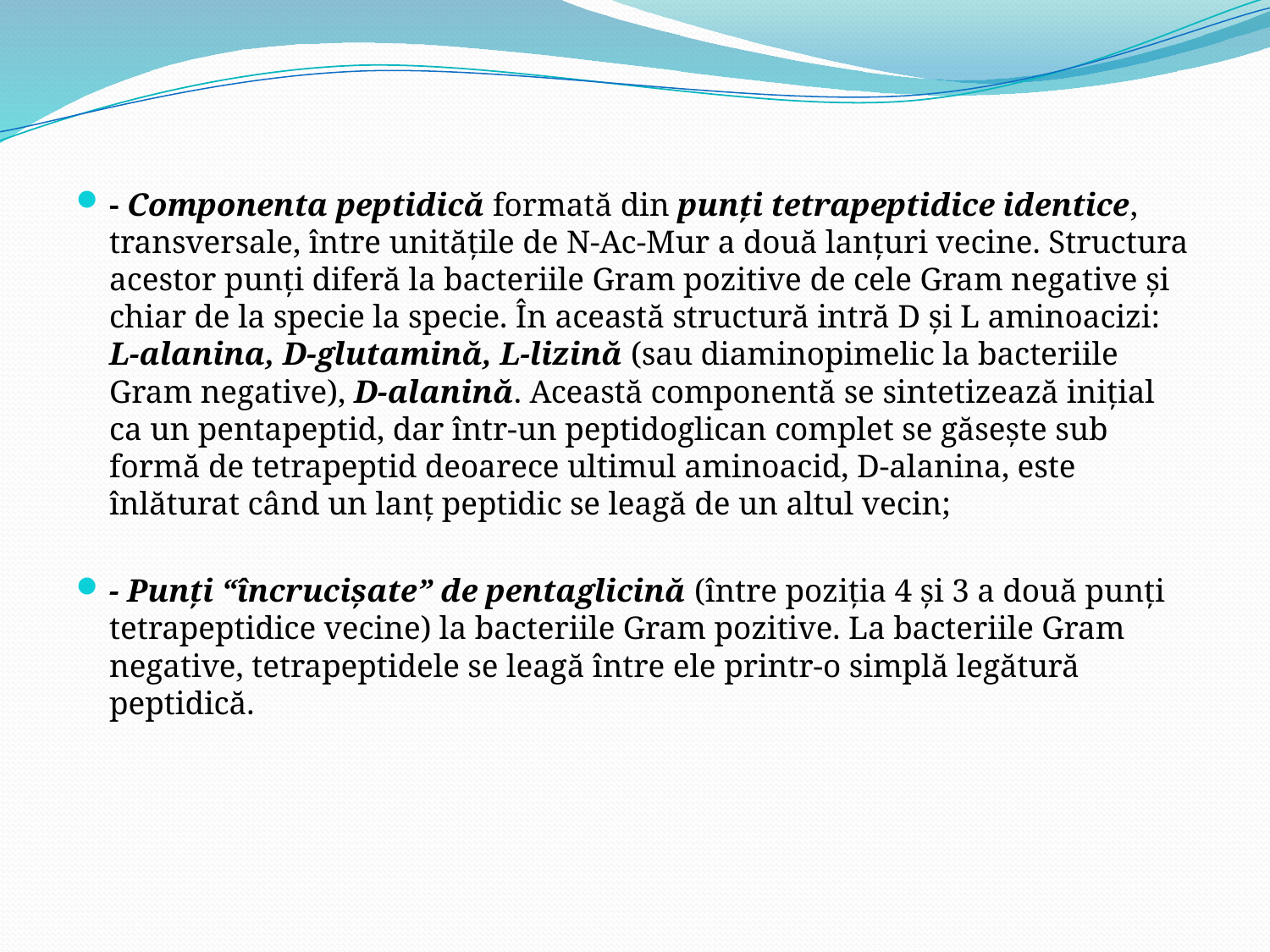

- Componenta peptidică formată din punţi tetrapeptidice identice, transversale, între unităţile de N-Ac-Mur a două lanţuri vecine. Structura acestor punţi diferă la bacteriile Gram pozitive de cele Gram negative şi chiar de la specie la specie. În această structură intră D şi L aminoacizi: L-alanina, D-glutamină, L-lizină (sau diaminopimelic la bacteriile Gram negative), D-alanină. Această componentă se sintetizează iniţial ca un pentapeptid, dar într-un peptidoglican complet se găseşte sub formă de tetrapeptid deoarece ultimul aminoacid, D-alanina, este înlăturat când un lanţ peptidic se leagă de un altul vecin;

- Punţi “încrucişate” de pentaglicină (între poziţia 4 şi 3 a două punţi tetrapeptidice vecine) la bacteriile Gram pozitive. La bacteriile Gram negative, tetrapeptidele se leagă între ele printr-o simplă legătură peptidică.